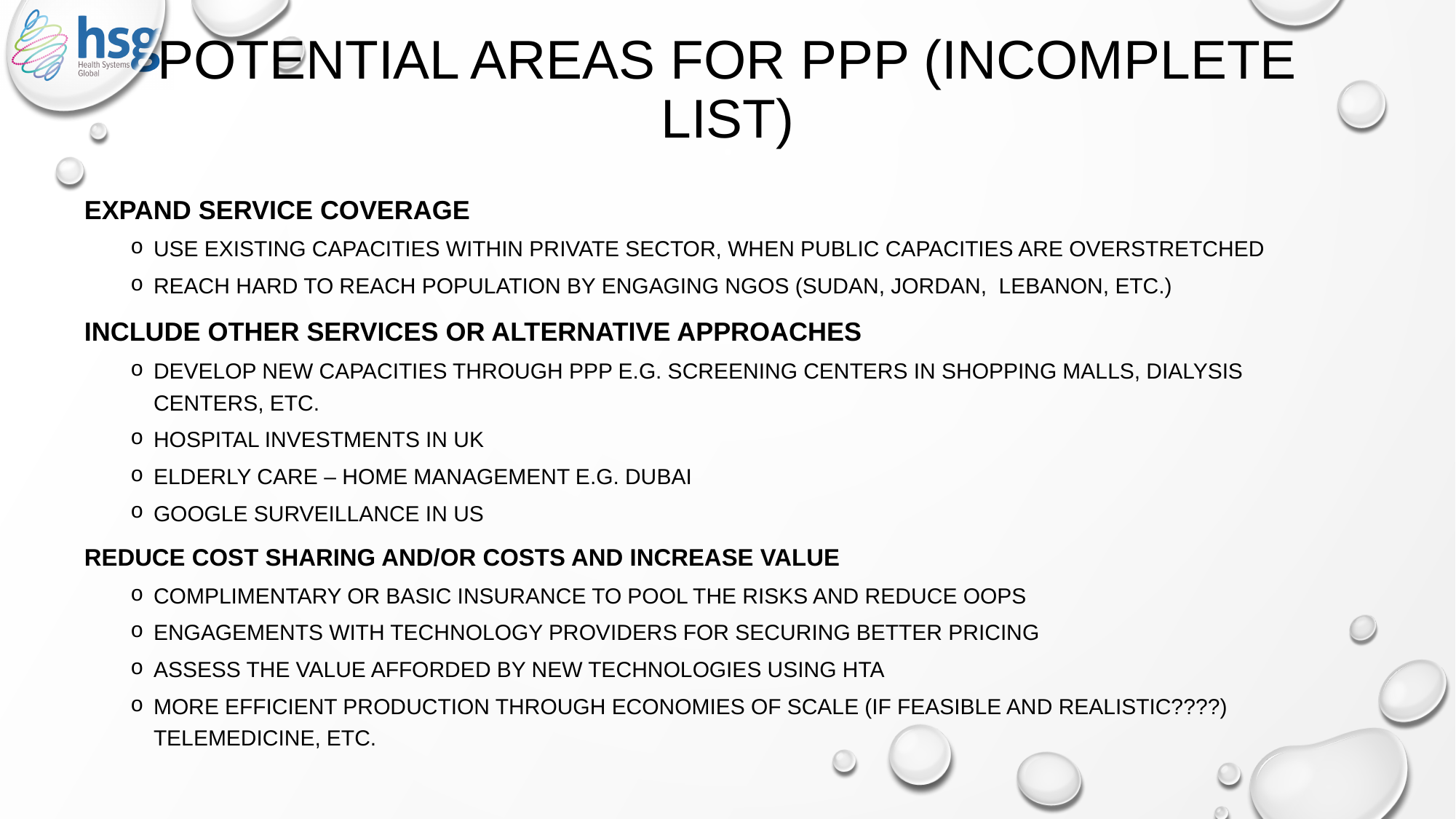

# Potential Areas for ppp (incomplete list)
Expand service coverage
Use existing capacities within private sector, when public capacities are overstretched
Reach hard to reach population by engaging NGOs (Sudan, Jordan,  Lebanon, etc.)
Include other services or alternative approaches
Develop new capacities through PPP e.g. screening centers in shopping malls, dialysis centers, etc.
Hospital investments in UK
Elderly care – home management e.g. Dubai
Google surveillance in US
Reduce cost sharing and/or costs and increase value
Complimentary or basic insurance to pool the risks and reduce OOPs
Engagements with technology providers for securing better pricing
Assess the value afforded by new technologies using HTA
More efficient production through economies of scale (if feasible and realistic????) telemedicine, etc.